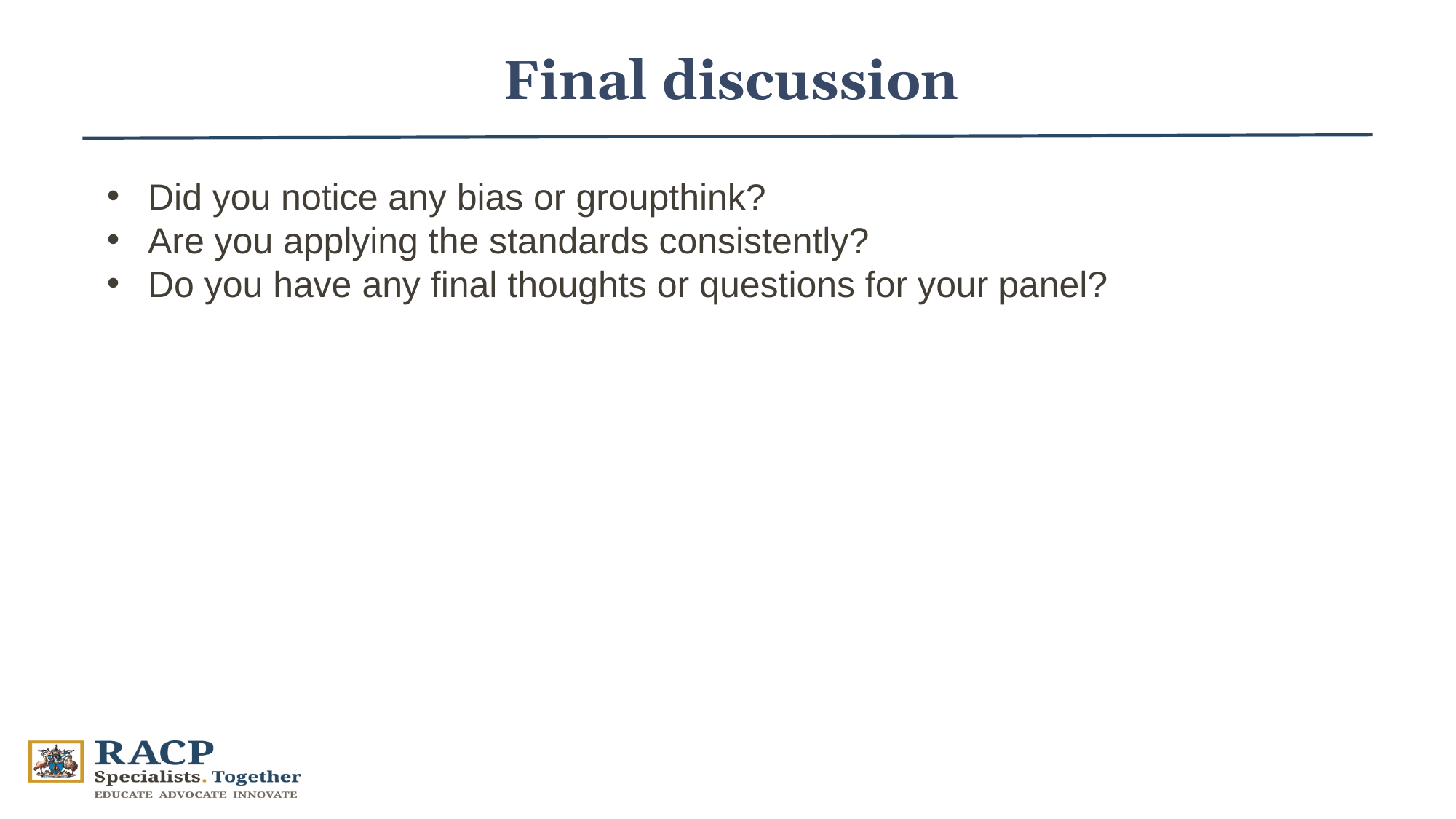

Final discussion

Did you notice any bias or groupthink?
Are you applying the standards consistently?
Do you have any final thoughts or questions for your panel?